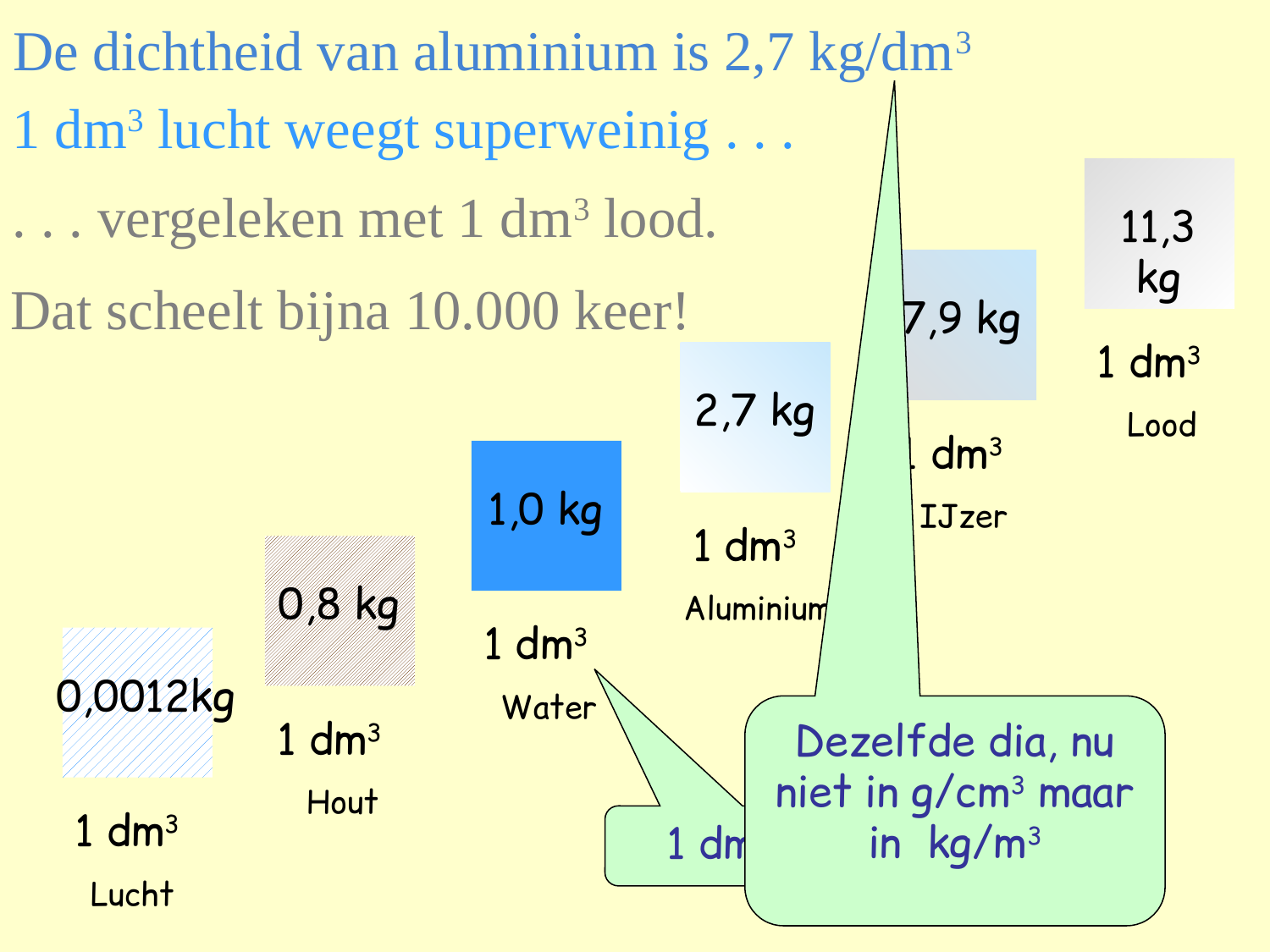

# De dichtheid van aluminium is 2,7 kg/dm3
1 dm3 lucht weegt superweinig . . .

11,3 kg
1 dm3
Lood
. . . vergeleken met 1 dm3 lood.

7,9 kg
1 dm3
IJzer
Dat scheelt bijna 10.000 keer!

2,7 kg
1 dm3
Aluminium

1,0 kg
1 dm3
Water

0,8 kg
1 dm3
Hout

0,0012kg
1 dm3
Lucht
Dezelfde dia, nu niet in g/cm3 maar in  kg/m3
1 dm3 = 1 L